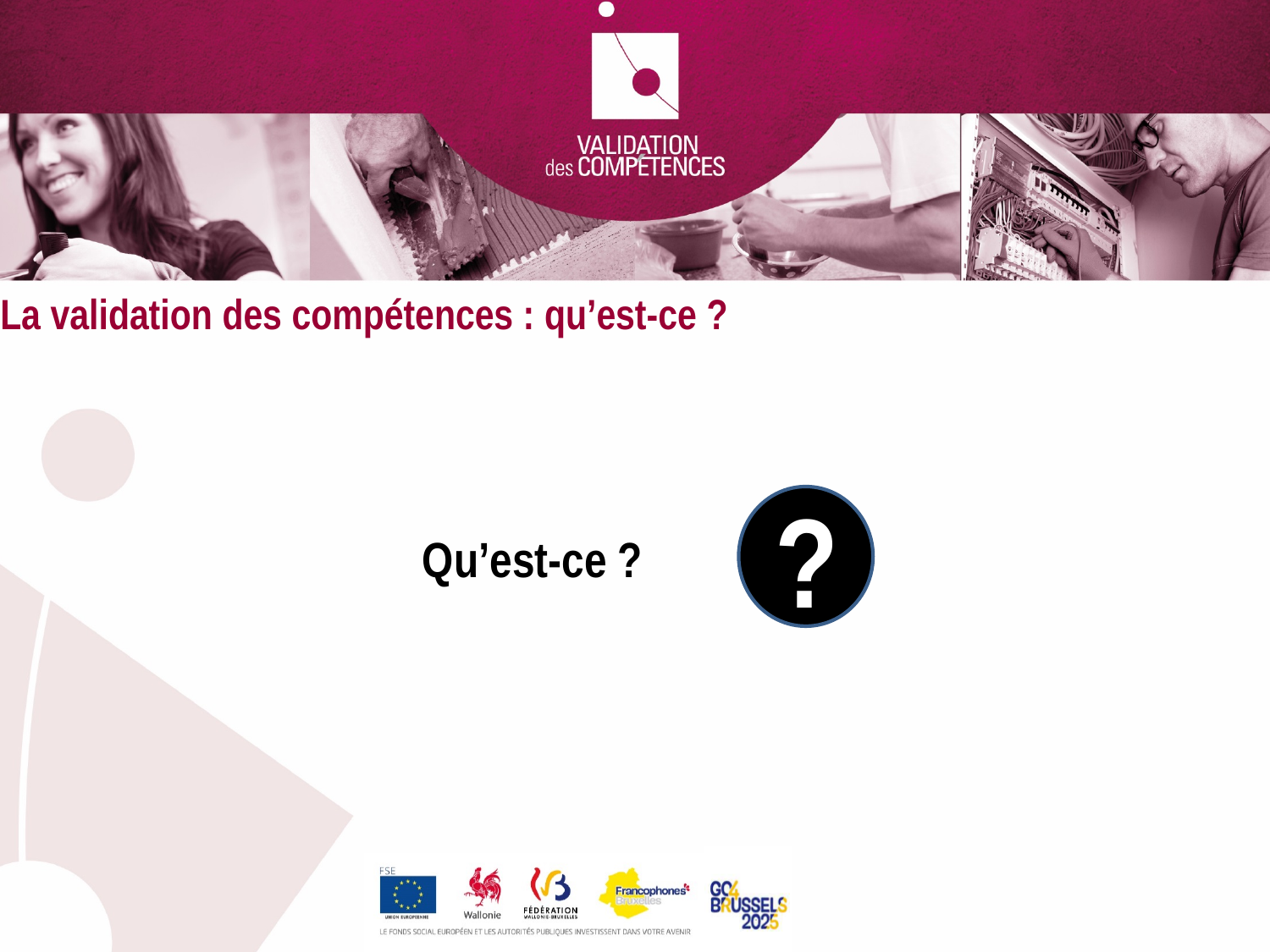

La validation des compétences : qu’est-ce ?
?

Qu’est-ce ?